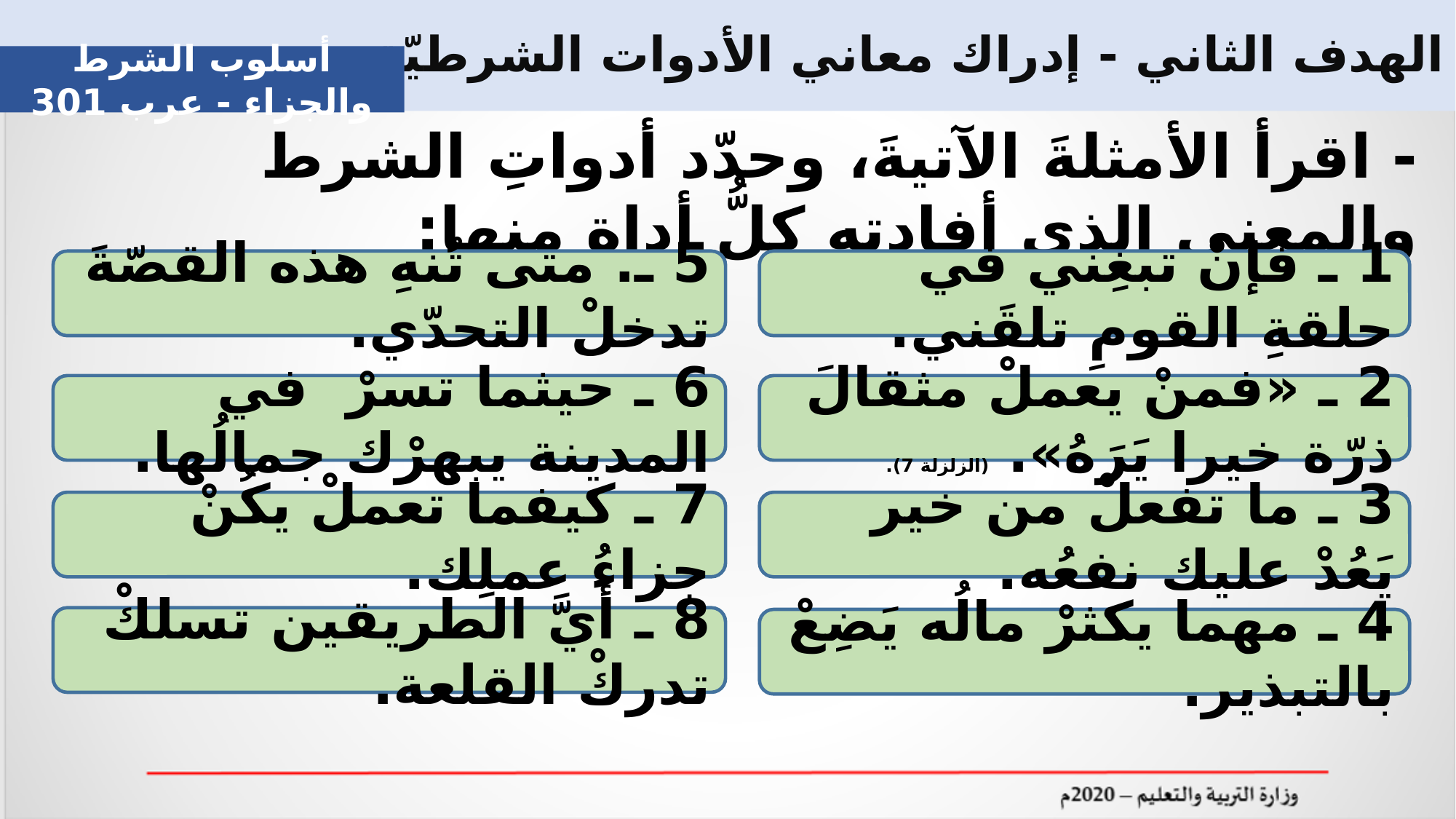

الهدف الثاني - إدراك معاني الأدوات الشرطيّة.

أسلوب الشرط والجزاء - عرب 301

- اقرأ الأمثلةَ الآتيةَ، وحدّد أدواتِ الشرط والمعنى الذي أفادته كلُّ أداةٍ منها:

5 ـ. متى تُنهِ هذه القصّةَ تدخلْ التحدّي.
1 ـ فإنْ تبغِني في حلقةِ القومِ تلقَني.
6 ـ حيثما تسرْ  في المدينة يبهرْك جمالُها.
2 ـ «فمنْ يعملْ مثقالَ ذرّة خيرا يَرَهُ». (الزلزلة 7).
7 ـ كيفما تعملْ يكُنْ جزاءُ عملِك.
3 ـ ما تفعلْ من خير يَعُدْ عليك نفعُه.
8 ـ أيَّ الطريقين تسلكْ تدركْ القلعة.
4 ـ مهما يكثرْ مالُه يَضِعْ بالتبذير.